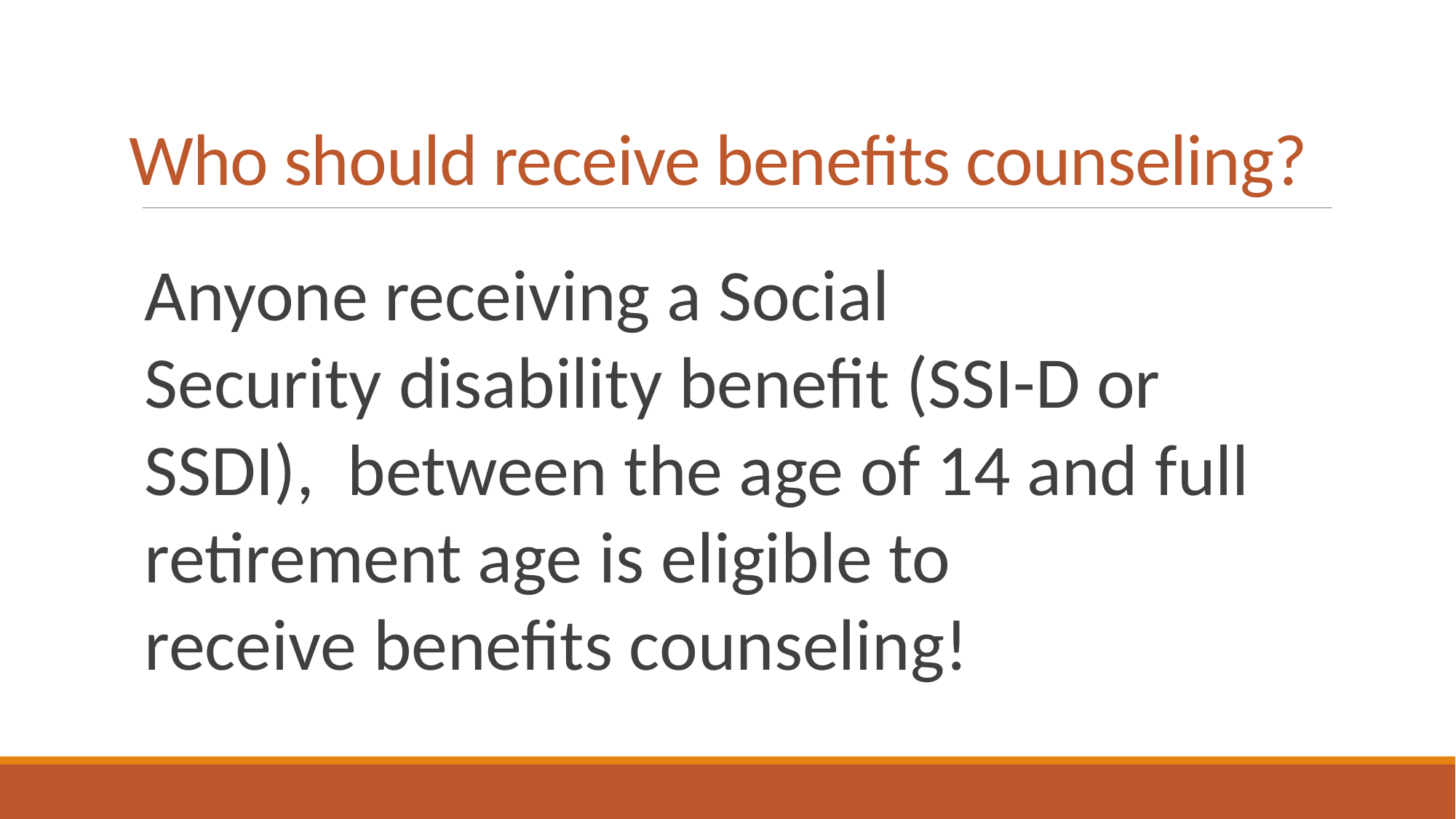

# Who should receive benefits counseling?
Anyone receiving a Social Security disability benefit (SSI-D or SSDI),  between the age of 14 and full retirement age is eligible to receive benefits counseling!